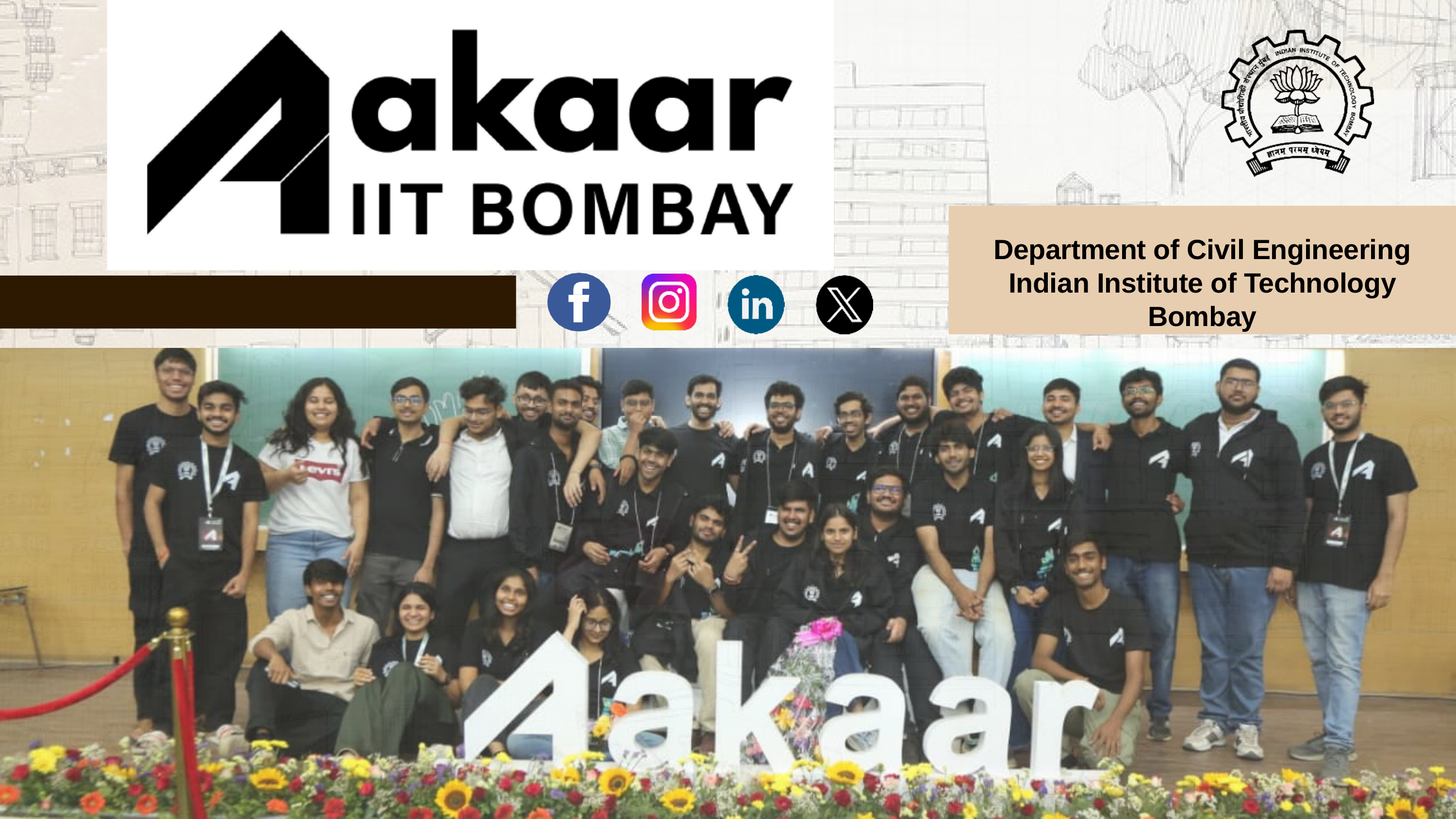

Department of Civil Engineering
Indian Institute of Technology Bombay